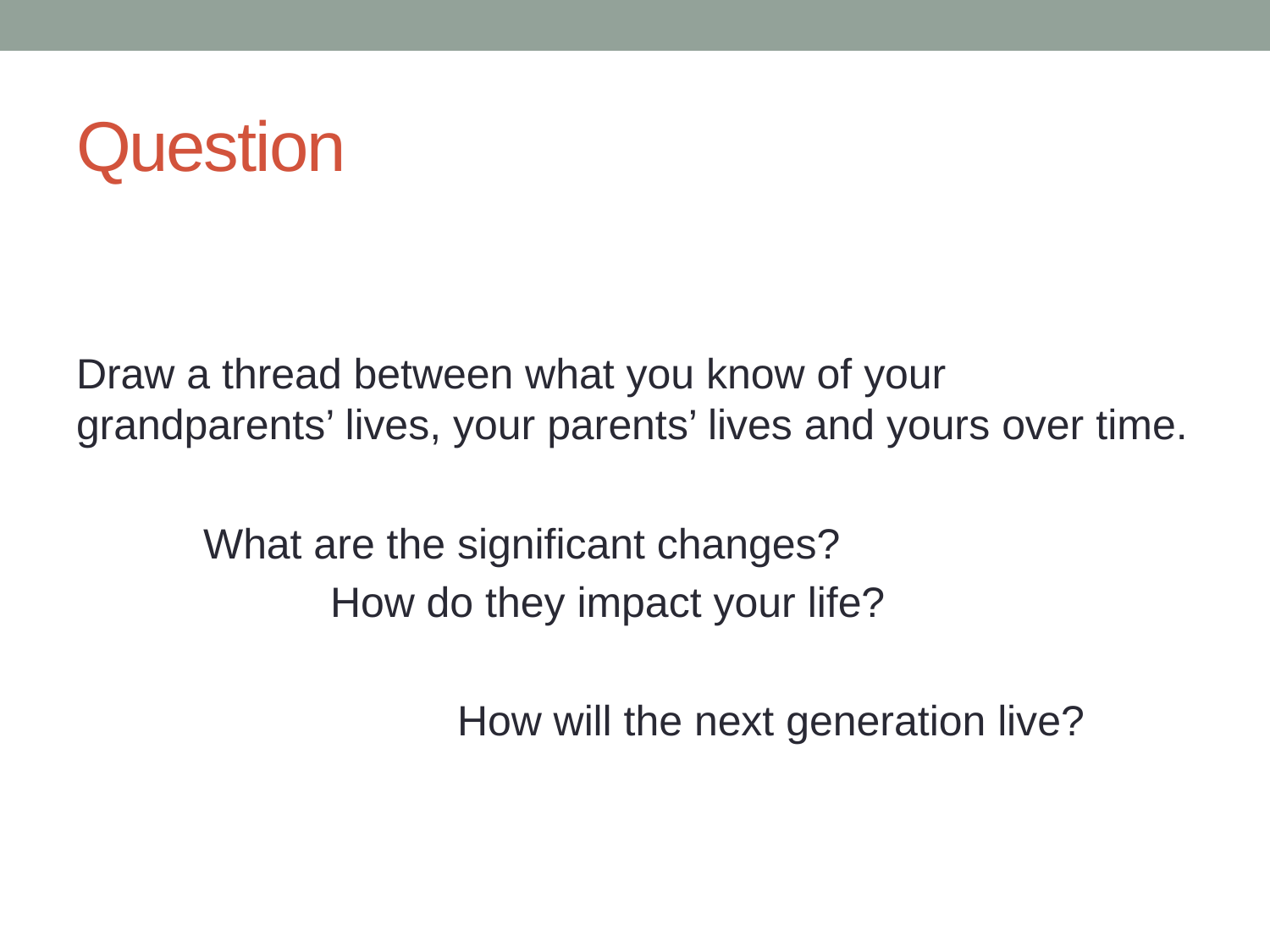

# Question

Draw a thread between what you know of your grandparents’ lives, your parents’ lives and yours over time.

	What are the significant changes?
		How do they impact your life?

			How will the next generation live?